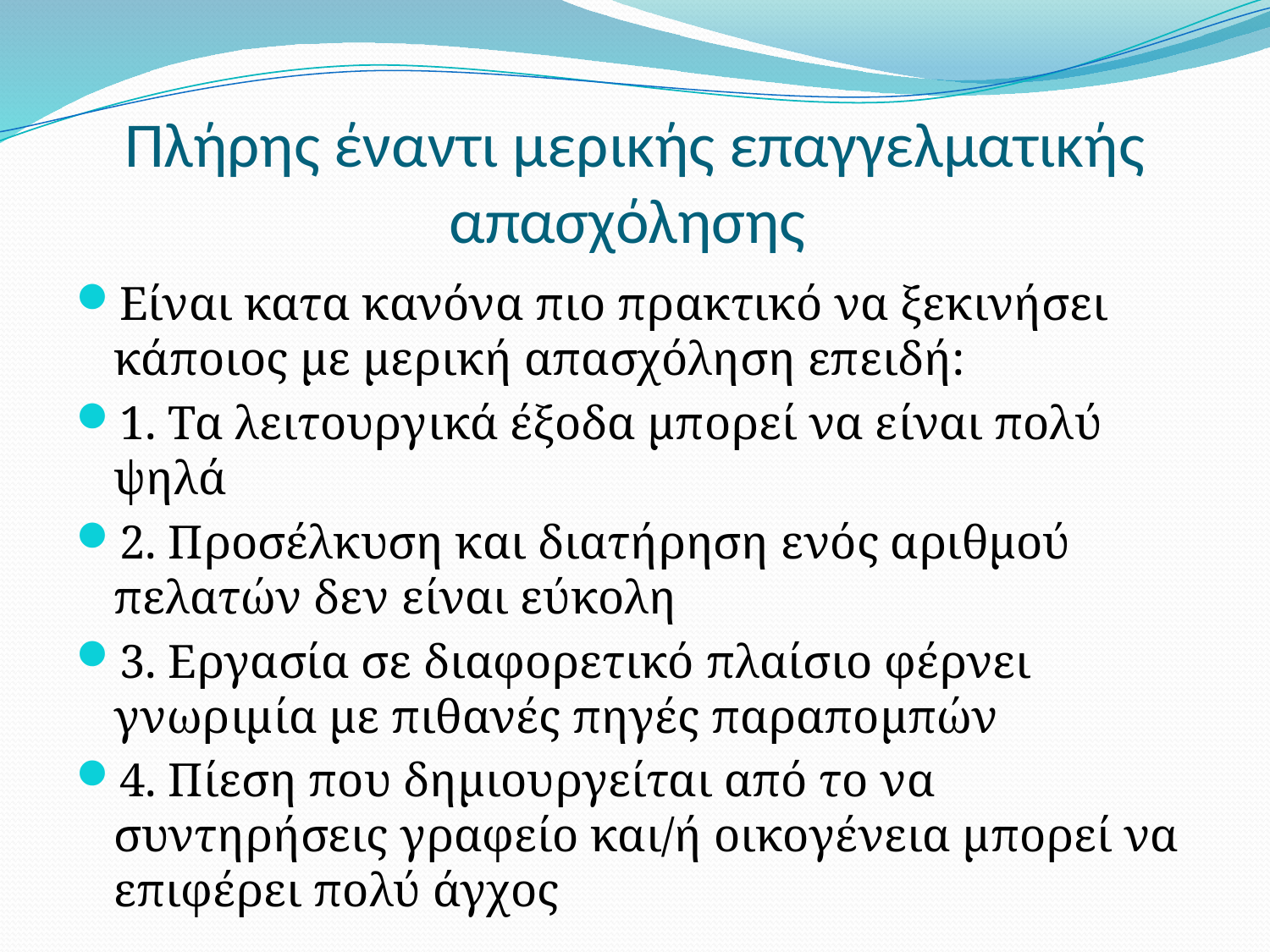

# Πλήρης έναντι μερικής επαγγελματικής απασχόλησης
Είναι κατα κανόνα πιο πρακτικό να ξεκινήσει κάποιος με μερική απασχόληση επειδή:
1. Τα λειτουργικά έξοδα μπορεί να είναι πολύ ψηλά
2. Προσέλκυση και διατήρηση ενός αριθμού πελατών δεν είναι εύκολη
3. Εργασία σε διαφορετικό πλαίσιο φέρνει γνωριμία με πιθανές πηγές παραπομπών
4. Πίεση που δημιουργείται από το να συντηρήσεις γραφείο και/ή οικογένεια μπορεί να επιφέρει πολύ άγχος